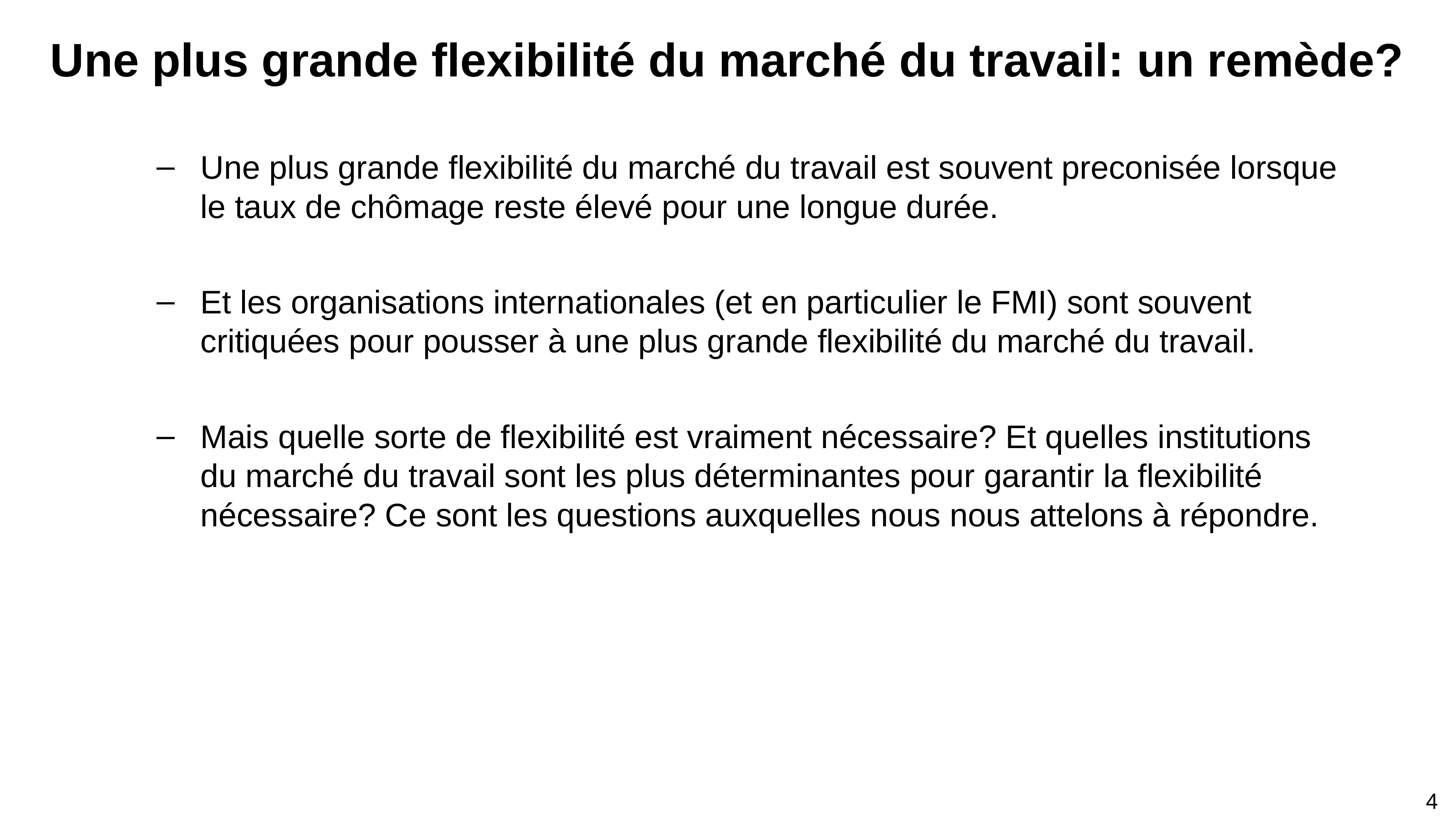

Une plus grande flexibilité du marché du travail: un remède?
Une plus grande flexibilité du marché du travail est souvent preconisée lorsque le taux de chômage reste élevé pour une longue durée.

Et les organisations internationales (et en particulier le FMI) sont souvent critiquées pour pousser à une plus grande flexibilité du marché du travail.

Mais quelle sorte de flexibilité est vraiment nécessaire? Et quelles institutions du marché du travail sont les plus déterminantes pour garantir la flexibilité nécessaire? Ce sont les questions auxquelles nous nous attelons à répondre.

4